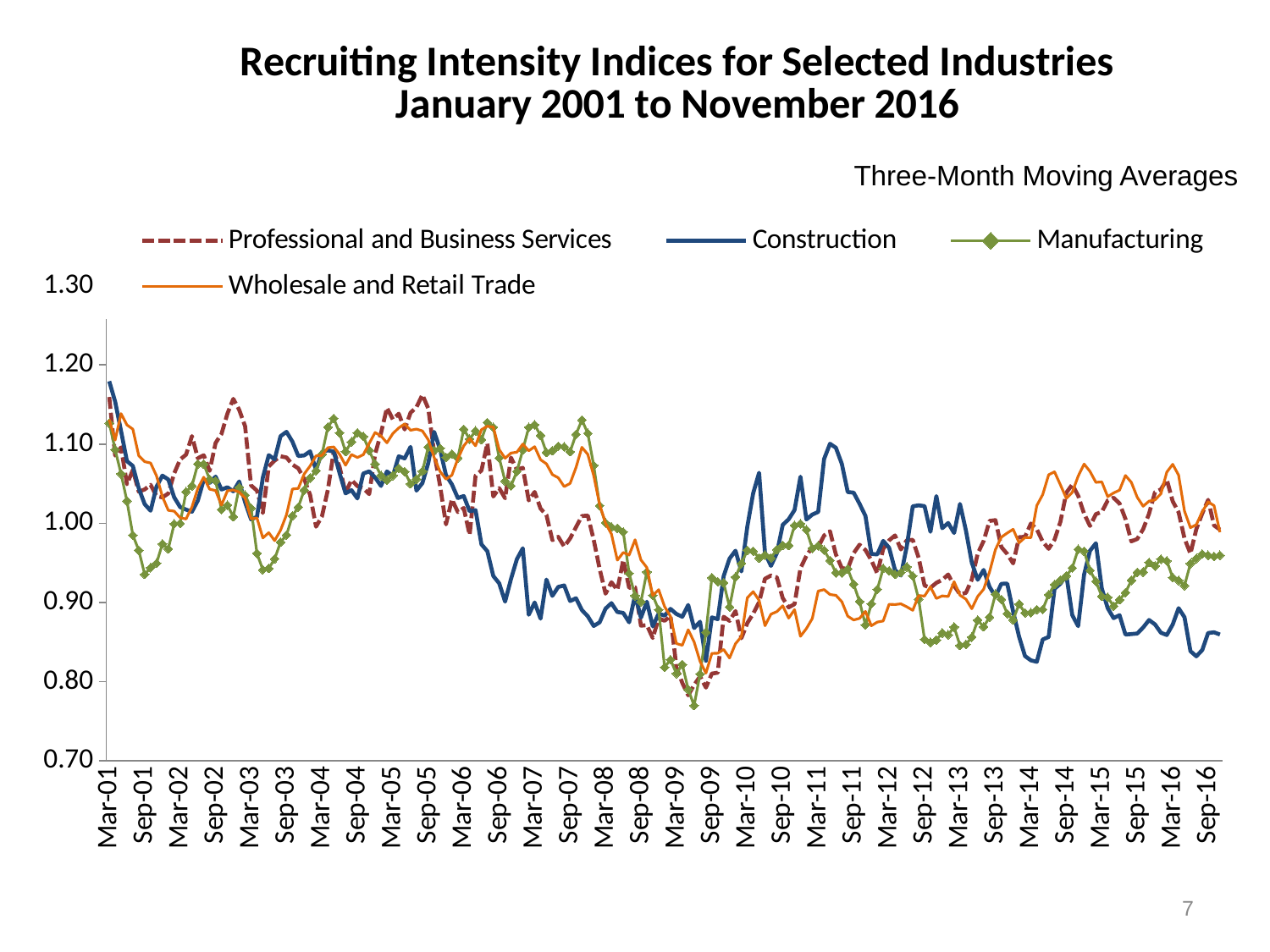

### Chart: Recruiting Intensity Indices for Selected Industries
January 2001 to November 2016

| Category | Professional and Business Services | Construction | Manufacturing | Wholesale and Retail Trade |
|---|---|---|---|---|
| 36951.0 | 1.159363553781281 | 1.179314159707721 | 1.126379605257436 | 1.13091117029701 |
| 36982.0 | 1.085486211592394 | 1.153588291896275 | 1.09306393503682 | 1.104969631640807 |
| 37012.0 | 1.095855661649922 | 1.116511644251196 | 1.062398259590653 | 1.138428394582723 |
| 37043.0 | 1.049252395522188 | 1.078423852022071 | 1.028108589260627 | 1.124168556376954 |
| 37073.0 | 1.067308075051884 | 1.072346588583257 | 0.984996012191006 | 1.11883065106174 |
| 37104.0 | 1.039749697682473 | 1.044074220060796 | 0.965942352119332 | 1.085292054482904 |
| 37135.0 | 1.042699051051849 | 1.02402974892321 | 0.935465006306645 | 1.077771206136915 |
| 37165.0 | 1.048429599346046 | 1.015803121808255 | 0.943821593471213 | 1.076110820930135 |
| 37196.0 | 1.034266633768193 | 1.046152327857534 | 0.949402320095458 | 1.059860834928321 |
| 37226.0 | 1.032592362634127 | 1.060156696060849 | 0.973880192981394 | 1.033691102123879 |
| 37257.0 | 1.037572115040506 | 1.055211696575108 | 0.967644548882807 | 1.016293677784678 |
| 37288.0 | 1.062944208402275 | 1.032738842234263 | 0.999306229910494 | 1.015178905520368 |
| 37316.0 | 1.080598088704423 | 1.02031976912399 | 0.99979914099486 | 1.006947260522408 |
| 37347.0 | 1.086638022460942 | 1.017241427674285 | 1.039675128727189 | 1.005384932290536 |
| 37377.0 | 1.11008279424168 | 1.014498202158774 | 1.04722100860824 | 1.020450460123372 |
| 37408.0 | 1.082101028816169 | 1.028665035017774 | 1.074875794413879 | 1.044073457824732 |
| 37438.0 | 1.085925001955039 | 1.054964496946337 | 1.074664444948214 | 1.058115346683784 |
| 37469.0 | 1.066214791837221 | 1.05073851684303 | 1.055311730089849 | 1.042987621965538 |
| 37500.0 | 1.101443613121037 | 1.058857509700382 | 1.053480643254434 | 1.041240578580967 |
| 37530.0 | 1.112912778735833 | 1.042512498425524 | 1.017266217846214 | 1.022881996967949 |
| 37561.0 | 1.138358383992431 | 1.045356709741699 | 1.022749240764417 | 1.040896652656262 |
| 37591.0 | 1.157063049367297 | 1.040328264967652 | 1.008131254211654 | 1.042058581105237 |
| 37622.0 | 1.143204187290382 | 1.052769343751972 | 1.045219681488765 | 1.039289604676355 |
| 37653.0 | 1.122508096050185 | 1.026437572449884 | 1.035614984128968 | 1.031653650910779 |
| 37681.0 | 1.047780513583286 | 1.00488201705074 | 1.01906273981563 | 1.00547075830164 |
| 37712.0 | 1.041209938877021 | 1.007921601574864 | 0.961979728684823 | 1.00669391447082 |
| 37742.0 | 1.012925747862276 | 1.057537408312056 | 0.941235868235519 | 0.981371821314127 |
| 37773.0 | 1.071672949700778 | 1.08600731300021 | 0.942865708128891 | 0.988100284200579 |
| 37803.0 | 1.07916734375049 | 1.080686044917099 | 0.954984092069075 | 0.978047094362845 |
| 37834.0 | 1.084587830098389 | 1.109992959189492 | 0.975993063994385 | 0.991149452309083 |
| 37865.0 | 1.083047654516292 | 1.115453447639142 | 0.98502457534968 | 1.010701725791832 |
| 37895.0 | 1.074163456441816 | 1.103113886923001 | 1.009185829235954 | 1.043180372276655 |
| 37926.0 | 1.069319948245889 | 1.084952799737574 | 1.020281871344947 | 1.044001326204955 |
| 37956.0 | 1.055818750577149 | 1.085704246485267 | 1.04184063181044 | 1.062164455241406 |
| 37987.0 | 1.035777681504425 | 1.090814207884209 | 1.057125574274946 | 1.072332423116144 |
| 38018.0 | 0.995620598252939 | 1.067409349670281 | 1.066248907412122 | 1.085168643211916 |
| 38047.0 | 1.008640422534489 | 1.090246302968088 | 1.087020579674826 | 1.085695598544523 |
| 38078.0 | 1.04209204058199 | 1.092217595220941 | 1.121192562095709 | 1.095376080689677 |
| 38108.0 | 1.090824362941978 | 1.090347192775968 | 1.132367957369344 | 1.096332899520902 |
| 38139.0 | 1.070913489971909 | 1.063008665082234 | 1.114051152167381 | 1.086916333649184 |
| 38169.0 | 1.038264645796829 | 1.037720350142822 | 1.090436236454528 | 1.073349316808121 |
| 38200.0 | 1.054653735958733 | 1.041736389758254 | 1.102912002444629 | 1.086800138364401 |
| 38231.0 | 1.046893246395584 | 1.031305070977919 | 1.114141089524756 | 1.083059193991222 |
| 38261.0 | 1.044258662107442 | 1.062696436567068 | 1.10963906867891 | 1.086545124675936 |
| 38292.0 | 1.036810822819398 | 1.06556199314099 | 1.092091869788893 | 1.100820534948914 |
| 38322.0 | 1.087212500393615 | 1.057703454797507 | 1.074832669549642 | 1.1145601267184 |
| 38353.0 | 1.113906339270684 | 1.047134713609308 | 1.060119691358206 | 1.110300224671634 |
| 38384.0 | 1.14583954243366 | 1.065461508498683 | 1.054395517914567 | 1.101612545230071 |
| 38412.0 | 1.131240497874501 | 1.0597605597962 | 1.060204577151954 | 1.113318095303182 |
| 38443.0 | 1.138301725489428 | 1.084545276531753 | 1.069558124980174 | 1.120395903207911 |
| 38473.0 | 1.11842607449216 | 1.081911414864664 | 1.065233459295377 | 1.125532448462692 |
| 38504.0 | 1.139654085324859 | 1.096466052143516 | 1.049792367963753 | 1.117406643300371 |
| 38534.0 | 1.146511233229914 | 1.041164560116248 | 1.055738485367279 | 1.118965492702217 |
| 38565.0 | 1.162198708928156 | 1.050673372222825 | 1.065603351757261 | 1.11662320718192 |
| 38596.0 | 1.144789392967286 | 1.076194533772465 | 1.096270491830568 | 1.105358050762732 |
| 38626.0 | 1.088801866409511 | 1.115314377487506 | 1.091824011258129 | 1.082830811994189 |
| 38657.0 | 1.047022609023331 | 1.093157096527915 | 1.094594982383348 | 1.065305030220403 |
| 38687.0 | 0.99855351243581 | 1.060635360365094 | 1.083240618486624 | 1.055625714080727 |
| 38718.0 | 1.030195625277871 | 1.049057574562916 | 1.087431762632314 | 1.060725473943173 |
| 38749.0 | 1.014132437806377 | 1.031826907925533 | 1.082485407276708 | 1.08143285912844 |
| 38777.0 | 1.019221710697964 | 1.034307056229662 | 1.118693837250521 | 1.09767703002924 |
| 38808.0 | 0.985200859709069 | 1.015097717048035 | 1.10617330590475 | 1.106983077434889 |
| 38838.0 | 1.060078588840328 | 1.01652564636461 | 1.116653644329256 | 1.097865369755211 |
| 38869.0 | 1.06661672170665 | 0.973303133031542 | 1.105616465678882 | 1.118234748295882 |
| 38899.0 | 1.101030335314837 | 0.964677728982524 | 1.127205895665827 | 1.122524681490479 |
| 38930.0 | 1.033764640939451 | 0.933357065202783 | 1.12123522895674 | 1.121455870770134 |
| 38961.0 | 1.044295266531658 | 0.92407906003584 | 1.082483375802001 | 1.093098934888517 |
| 38991.0 | 1.031547702775385 | 0.901029450887361 | 1.05320462679302 | 1.082138759604833 |
| 39022.0 | 1.082912087051584 | 0.929557719555383 | 1.047117507972579 | 1.08862718061176 |
| 39052.0 | 1.067623116936924 | 0.954614713464661 | 1.065484603679112 | 1.089797049704442 |
| 39083.0 | 1.070067214596221 | 0.968357829592867 | 1.092601590291026 | 1.100036839214924 |
| 39114.0 | 1.02882152459716 | 0.884405328915747 | 1.121158292276685 | 1.091559076408331 |
| 39142.0 | 1.039501899957727 | 0.899896835748904 | 1.124366435192048 | 1.096701308043622 |
| 39173.0 | 1.018506147453774 | 0.879517711069474 | 1.110868314856455 | 1.080287395813913 |
| 39203.0 | 1.010319692485753 | 0.928813385435004 | 1.089367848700332 | 1.075000172990967 |
| 39234.0 | 0.978723234273266 | 0.908252134913787 | 1.091451428483358 | 1.061486256190339 |
| 39264.0 | 0.982835928268232 | 0.919572172768255 | 1.09725564832702 | 1.057435991925932 |
| 39295.0 | 0.970519532423235 | 0.921444267366324 | 1.096545676125127 | 1.046226063262201 |
| 39326.0 | 0.980755230584454 | 0.901696752666939 | 1.090351413377816 | 1.050243396935003 |
| 39356.0 | 0.994996757946746 | 0.905291169181178 | 1.112215647064373 | 1.070330471427275 |
| 39387.0 | 1.009116403381948 | 0.890337220755655 | 1.130513309504284 | 1.095939003818949 |
| 39417.0 | 1.009673178942656 | 0.882522469746705 | 1.113640061260383 | 1.087013345786443 |
| 39448.0 | 0.979119573333951 | 0.870259891349133 | 1.073123704753976 | 1.06024863644179 |
| 39479.0 | 0.942320249390445 | 0.874873051568074 | 1.022217540921393 | 1.023555880516011 |
| 39508.0 | 0.911056074221572 | 0.892155148769524 | 1.000432867920136 | 0.999905805348834 |
| 39539.0 | 0.925458722041319 | 0.899099655942697 | 0.995321865073031 | 0.986346905789444 |
| 39569.0 | 0.915714910706588 | 0.887952515060205 | 0.993720858541974 | 0.953355577896206 |
| 39600.0 | 0.953517722130144 | 0.886737995787487 | 0.989051115814774 | 0.962993222637038 |
| 39630.0 | 0.918525387785085 | 0.874894466920946 | 0.936565411909758 | 0.959850987509681 |
| 39661.0 | 0.918966151011325 | 0.909116217179496 | 0.90850493240952 | 0.979083332349193 |
| 39692.0 | 0.870636578354707 | 0.880743313481973 | 0.900895817354387 | 0.953680243762786 |
| 39722.0 | 0.871360425748652 | 0.90096528766365 | 0.938463068489105 | 0.944004545106165 |
| 39753.0 | 0.855067190244437 | 0.869750471712271 | 0.90893101097694 | 0.908700311644975 |
| 39783.0 | 0.879898371734878 | 0.885938579118726 | 0.890803782520749 | 0.916137462579306 |
| 39814.0 | 0.876855609450997 | 0.883362528280468 | 0.81817621825418 | 0.894665552086043 |
| 39845.0 | 0.882963715252321 | 0.89184351512271 | 0.82776836389347 | 0.882414385949287 |
| 39873.0 | 0.818292232622586 | 0.88539067500415 | 0.810189533203381 | 0.848100453686185 |
| 39904.0 | 0.798407544391365 | 0.881881235143835 | 0.821602754675561 | 0.845840301818057 |
| 39934.0 | 0.782718234834131 | 0.896745061367629 | 0.790211140812335 | 0.86545916023644 |
| 39965.0 | 0.79575140070861 | 0.867614822597613 | 0.769776058313448 | 0.85019340494948 |
| 39995.0 | 0.80669127637474 | 0.875603347434047 | 0.80955631550655 | 0.825609324103026 |
| 40026.0 | 0.792487946403796 | 0.826359671319786 | 0.862238261164917 | 0.810819546394228 |
| 40057.0 | 0.810122292640222 | 0.881149948698103 | 0.931278381351455 | 0.835642238743012 |
| 40087.0 | 0.811244540909401 | 0.878864704142389 | 0.926158584158488 | 0.835881900699307 |
| 40118.0 | 0.881973137298682 | 0.933168982413998 | 0.924771752205458 | 0.840617307076683 |
| 40148.0 | 0.876683074001105 | 0.955309736129254 | 0.894206983784143 | 0.829851909139855 |
| 40179.0 | 0.889089254004541 | 0.965284941181637 | 0.932174420036987 | 0.847852668629217 |
| 40210.0 | 0.854790413313691 | 0.939110558255835 | 0.949229735867722 | 0.856907590387272 |
| 40238.0 | 0.873926032287651 | 0.9955991717459 | 0.965782974604963 | 0.90578409956023 |
| 40269.0 | 0.885806813522259 | 1.037996997166258 | 0.964744614842584 | 0.913631492699304 |
| 40299.0 | 0.900295207190306 | 1.063703224790875 | 0.955866422488667 | 0.902661532317445 |
| 40330.0 | 0.929917107883917 | 0.962204092629587 | 0.959948593363138 | 0.87056894650617 |
| 40360.0 | 0.933907453069514 | 0.94610860955675 | 0.956181494714047 | 0.885166695546369 |
| 40391.0 | 0.931640005613795 | 0.962172035078132 | 0.966750642985937 | 0.888379303873111 |
| 40422.0 | 0.905387898848172 | 0.997949543289799 | 0.972041095248674 | 0.89579132553494 |
| 40452.0 | 0.893759241023442 | 1.004977444065959 | 0.971828474725042 | 0.880157229332091 |
| 40483.0 | 0.897919989767262 | 1.016633096179846 | 0.997167500715446 | 0.890911715194515 |
| 40513.0 | 0.943075875517868 | 1.058769941671144 | 0.999346522373145 | 0.857232788291233 |
| 40544.0 | 0.95882633945048 | 1.004732239129144 | 0.991654634854289 | 0.866971706985271 |
| 40575.0 | 0.970012723510858 | 1.010915002069722 | 0.968407535177045 | 0.879659382425983 |
| 40603.0 | 0.969903367451096 | 1.014236219109341 | 0.971538300634458 | 0.914314608407601 |
| 40634.0 | 0.984498785958462 | 1.08119875451048 | 0.965963839071385 | 0.916189295212368 |
| 40664.0 | 0.989830066285058 | 1.10039343915133 | 0.952973806844458 | 0.909984052829168 |
| 40695.0 | 0.960586217102613 | 1.095313954176687 | 0.937499359858296 | 0.908986785733311 |
| 40725.0 | 0.943265236774504 | 1.07492321163079 | 0.93745620882562 | 0.900889397500882 |
| 40756.0 | 0.942553530241298 | 1.039402312616298 | 0.942225817020526 | 0.882616968201548 |
| 40787.0 | 0.962183424133633 | 1.038597521074761 | 0.922988966539022 | 0.877863008737023 |
| 40817.0 | 0.972882678267641 | 1.024529993651468 | 0.90112436377638 | 0.879835653809997 |
| 40848.0 | 0.966189676181212 | 1.00923266268567 | 0.871805279827006 | 0.888610702025066 |
| 40878.0 | 0.95325379081359 | 0.961280471903546 | 0.898215392306416 | 0.870556498053417 |
| 40909.0 | 0.936558795390915 | 0.960603200172025 | 0.916453510605638 | 0.875201212222038 |
| 40940.0 | 0.967561608217859 | 0.977707182334069 | 0.942906553384386 | 0.876611004735099 |
| 40969.0 | 0.978361843811111 | 0.969104860707819 | 0.940011003501338 | 0.897672375757934 |
| 41000.0 | 0.984628934000418 | 0.940913388688429 | 0.93536761527434 | 0.897339240804085 |
| 41030.0 | 0.966944172219456 | 0.933952782417424 | 0.937608919857163 | 0.898218061598873 |
| 41061.0 | 0.978470945346966 | 0.970922269303308 | 0.944838433320143 | 0.894492581732428 |
| 41091.0 | 0.979010796221688 | 1.021405549467646 | 0.933475515017288 | 0.890036349966042 |
| 41122.0 | 0.956444274516468 | 1.022590616231309 | 0.904146937925179 | 0.908604581521473 |
| 41153.0 | 0.921368241266593 | 1.021610976813766 | 0.85334506656913 | 0.908042497147515 |
| 41183.0 | 0.918567581743196 | 0.989193019203527 | 0.849518279146468 | 0.919665050004628 |
| 41214.0 | 0.924734640739277 | 1.034269509446982 | 0.852596784989729 | 0.904971664220882 |
| 41244.0 | 0.928485219489937 | 0.993661248890904 | 0.861365734811683 | 0.908224071349736 |
| 41275.0 | 0.935261700834576 | 1.000285944278842 | 0.859180343853909 | 0.907404293235199 |
| 41306.0 | 0.92110590343452 | 0.987607188907821 | 0.868966412541246 | 0.926179979809211 |
| 41334.0 | 0.910285824305902 | 1.024327210839819 | 0.84570380396724 | 0.909054495729379 |
| 41365.0 | 0.912025394088011 | 0.991001111711477 | 0.84696985634522 | 0.904164889303538 |
| 41395.0 | 0.928978333480944 | 0.950267593227514 | 0.856158584910692 | 0.89206021363251 |
| 41426.0 | 0.961652098067657 | 0.928616249709889 | 0.877578112994339 | 0.907542420639968 |
| 41456.0 | 0.977614208183535 | 0.941005556645955 | 0.869191918341613 | 0.916640693902719 |
| 41487.0 | 1.002871318242773 | 0.919596169899816 | 0.881426145607784 | 0.938520061341018 |
| 41518.0 | 1.00389087398073 | 0.907718508011666 | 0.910469580964532 | 0.96675272642339 |
| 41548.0 | 0.969933230197327 | 0.923517500463528 | 0.903847167066182 | 0.982376475599742 |
| 41579.0 | 0.96118663515743 | 0.923692539852359 | 0.88573457626493 | 0.987635921386542 |
| 41609.0 | 0.949283143950974 | 0.888427031814132 | 0.878002632196661 | 0.992341447246844 |
| 41640.0 | 0.982313811351012 | 0.85671821445449 | 0.897966876846662 | 0.975246758454405 |
| 41671.0 | 0.982807162599018 | 0.832253951995461 | 0.886805994635752 | 0.98201073150336 |
| 41699.0 | 0.999636179905024 | 0.826869137472494 | 0.886983262656112 | 0.98179582292063 |
| 41730.0 | 0.99239361681196 | 0.825012314151398 | 0.890850382242842 | 1.022300341298178 |
| 41760.0 | 0.976752804435612 | 0.853143796499873 | 0.89108584328224 | 1.036107183845055 |
| 41791.0 | 0.967709720094005 | 0.856385903611199 | 0.90974031332893 | 1.061148595739376 |
| 41821.0 | 0.979282105361761 | 0.917286067038965 | 0.922670588185079 | 1.064954548163627 |
| 41852.0 | 1.001933835568323 | 0.923645769081811 | 0.928215368137302 | 1.048349390429128 |
| 41883.0 | 1.038555464657308 | 0.934477807936414 | 0.933512114468904 | 1.031434648414027 |
| 41913.0 | 1.048768626804305 | 0.88402407490405 | 0.943437818936355 | 1.038932850052664 |
| 41944.0 | 1.034779431610883 | 0.870011418403911 | 0.967126539112772 | 1.059401056338869 |
| 41974.0 | 1.011985394165235 | 0.935203347074042 | 0.964731532066229 | 1.074787832581743 |
| 42005.0 | 0.996569375381573 | 0.965278733861894 | 0.940443708392913 | 1.065430023854349 |
| 42036.0 | 1.011478918393822 | 0.974692483529699 | 0.926561407173393 | 1.051641343102059 |
| 42064.0 | 1.01431895032543 | 0.917768552222787 | 0.907681326771263 | 1.052160858546798 |
| 42095.0 | 1.028649205846463 | 0.892804278089879 | 0.906484197268073 | 1.033574325980157 |
| 42125.0 | 1.032193033253932 | 0.880180008987221 | 0.895298730963017 | 1.038263263452349 |
| 42156.0 | 1.024924461003675 | 0.883874487263961 | 0.903363852983085 | 1.04176758183736 |
| 42186.0 | 1.005470396813978 | 0.859418606354296 | 0.912271023211625 | 1.06024957889706 |
| 42217.0 | 0.977094669212955 | 0.860044044947857 | 0.927755098019234 | 1.051596358188232 |
| 42248.0 | 0.980110216629235 | 0.860715002870011 | 0.937944901704938 | 1.03273500709858 |
| 42278.0 | 0.992472325504563 | 0.868398318696664 | 0.93834601312698 | 1.021438073074903 |
| 42309.0 | 1.012047142140848 | 0.877750632800041 | 0.950435283462274 | 1.027899720017921 |
| 42339.0 | 1.039192987554907 | 0.872206401004934 | 0.945842788664379 | 1.029549044669361 |
| 42370.0 | 1.042739190518202 | 0.861735188257115 | 0.954560141362331 | 1.037124297888996 |
| 42401.0 | 1.055166342123875 | 0.858827711314841 | 0.95239747689396 | 1.064542240207784 |
| 42430.0 | 1.027683117575847 | 0.872108916792263 | 0.931542557352243 | 1.074478251378167 |
| 42461.0 | 1.013870087090349 | 0.892726325833018 | 0.927673092476564 | 1.060707525258612 |
| 42491.0 | 0.980733534987364 | 0.881340490652393 | 0.921222795937671 | 1.015272076099235 |
| 42522.0 | 0.961604192677135 | 0.838495951261433 | 0.949061401674735 | 0.994382154917542 |
| 42552.0 | 0.992684158542908 | 0.831947547773732 | 0.955531339433576 | 0.998199522716728 |
| 42583.0 | 1.012300121588878 | 0.839851595991336 | 0.961121302745423 | 1.014422250368792 |
| 42614.0 | 1.029549554786223 | 0.86140858654351 | 0.95958141129435 | 1.026936017361171 |
| 42644.0 | 0.997238009688257 | 0.86223713598112 | 0.958233927874286 | 1.022195044213827 |
| 42675.0 | 0.991895390502319 | 0.859451027201435 | 0.959578874024078 | 0.988658828466663 |
Three-Month Moving Averages
7